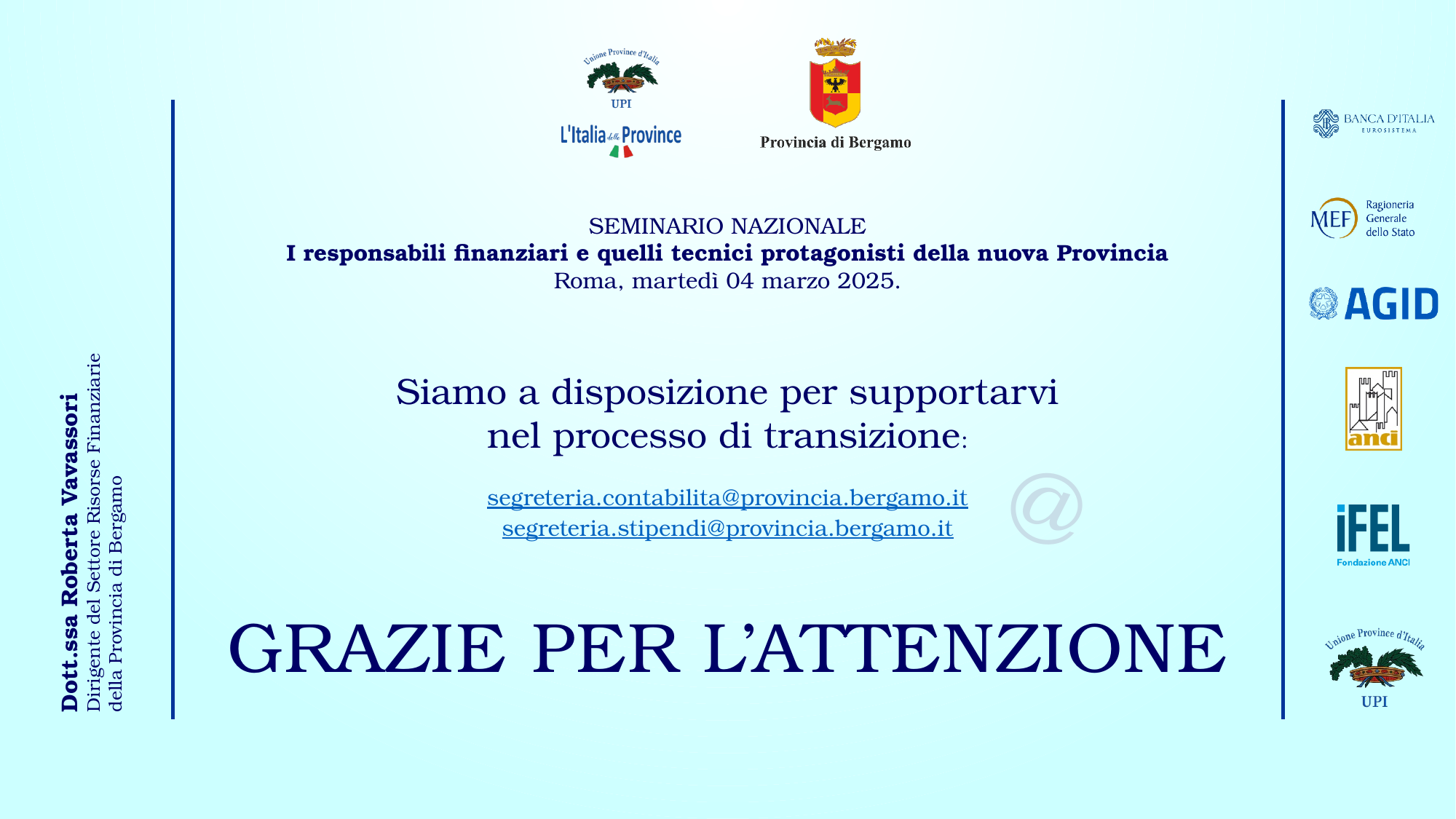

SEMINARIO NAZIONALE
I responsabili finanziari e quelli tecnici protagonisti della nuova Provincia
Roma, martedì 04 marzo 2025.
Grazie per l’attenzione
Siamo a disposizione per supportarvi
nel processo di transizione:

segreteria.contabilita@provincia.bergamo.it
segreteria.stipendi@provincia.bergamo.it
@